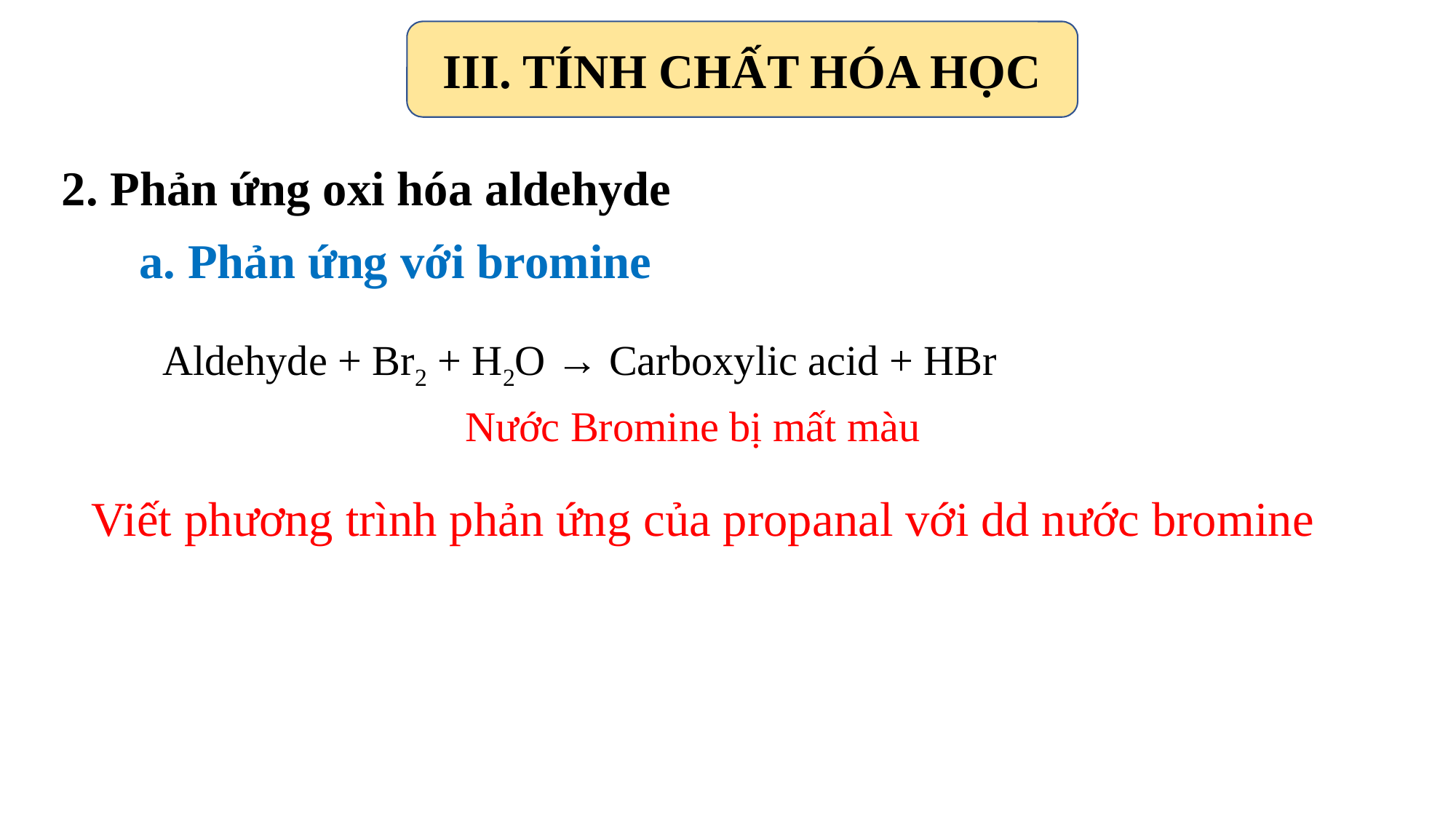

III. TÍNH CHẤT HÓA HỌC
2. Phản ứng oxi hóa aldehyde
a. Phản ứng với bromine
Aldehyde + Br2 + H2O → Carboxylic acid + HBr
Nước Bromine bị mất màu
Viết phương trình phản ứng của propanal với dd nước bromine